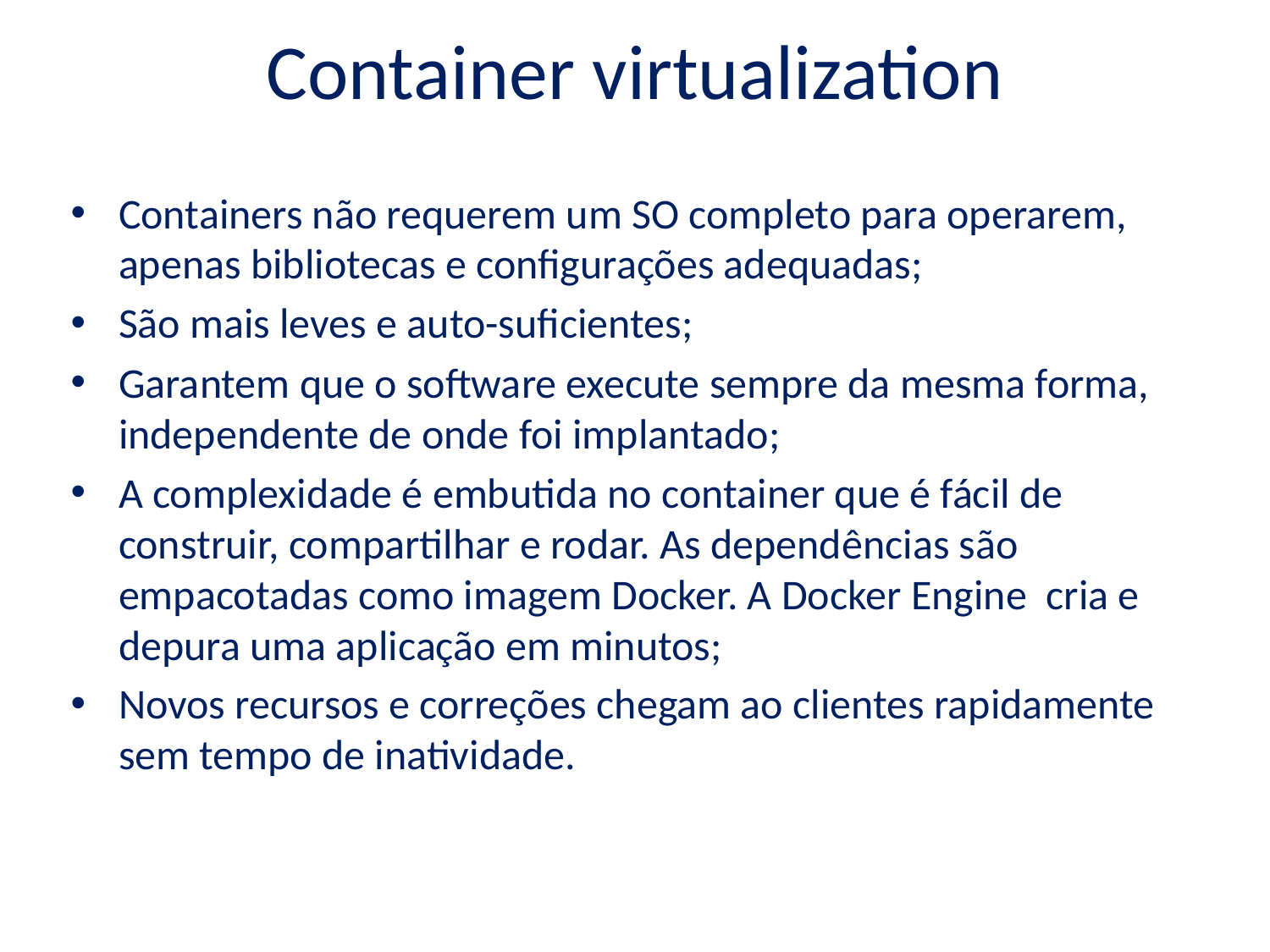

# Container virtualization
Containers não requerem um SO completo para operarem, apenas bibliotecas e configurações adequadas;
São mais leves e auto-suficientes;
Garantem que o software execute sempre da mesma forma, independente de onde foi implantado;
A complexidade é embutida no container que é fácil de construir, compartilhar e rodar. As dependências são empacotadas como imagem Docker. A Docker Engine  cria e depura uma aplicação em minutos;
Novos recursos e correções chegam ao clientes rapidamente sem tempo de inatividade.